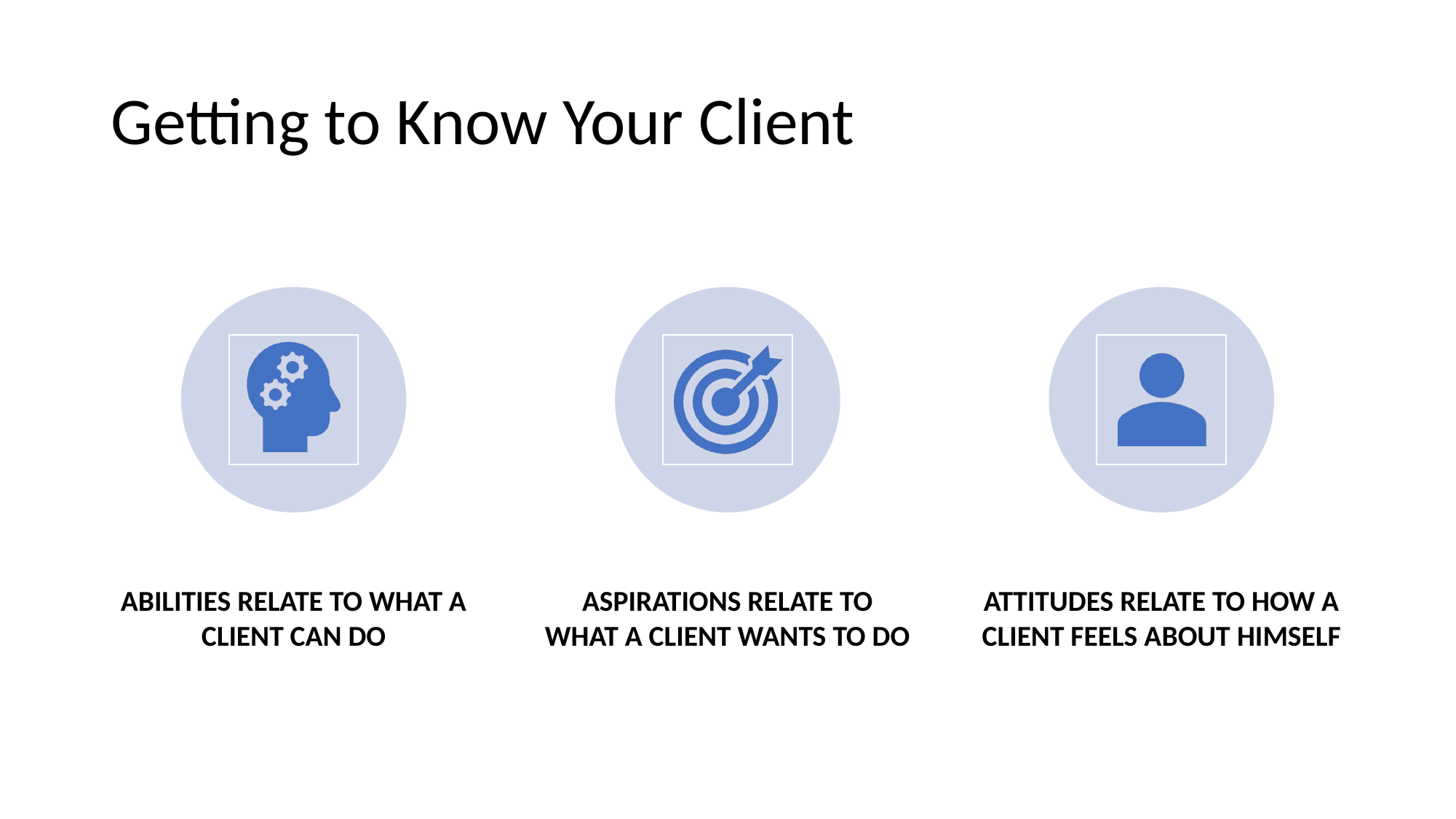

# Getting to Know Your Client
Abilities relate to what a client can do
Aspirations relate to what a client wants to do
Attitudes relate to how a client feels about himself